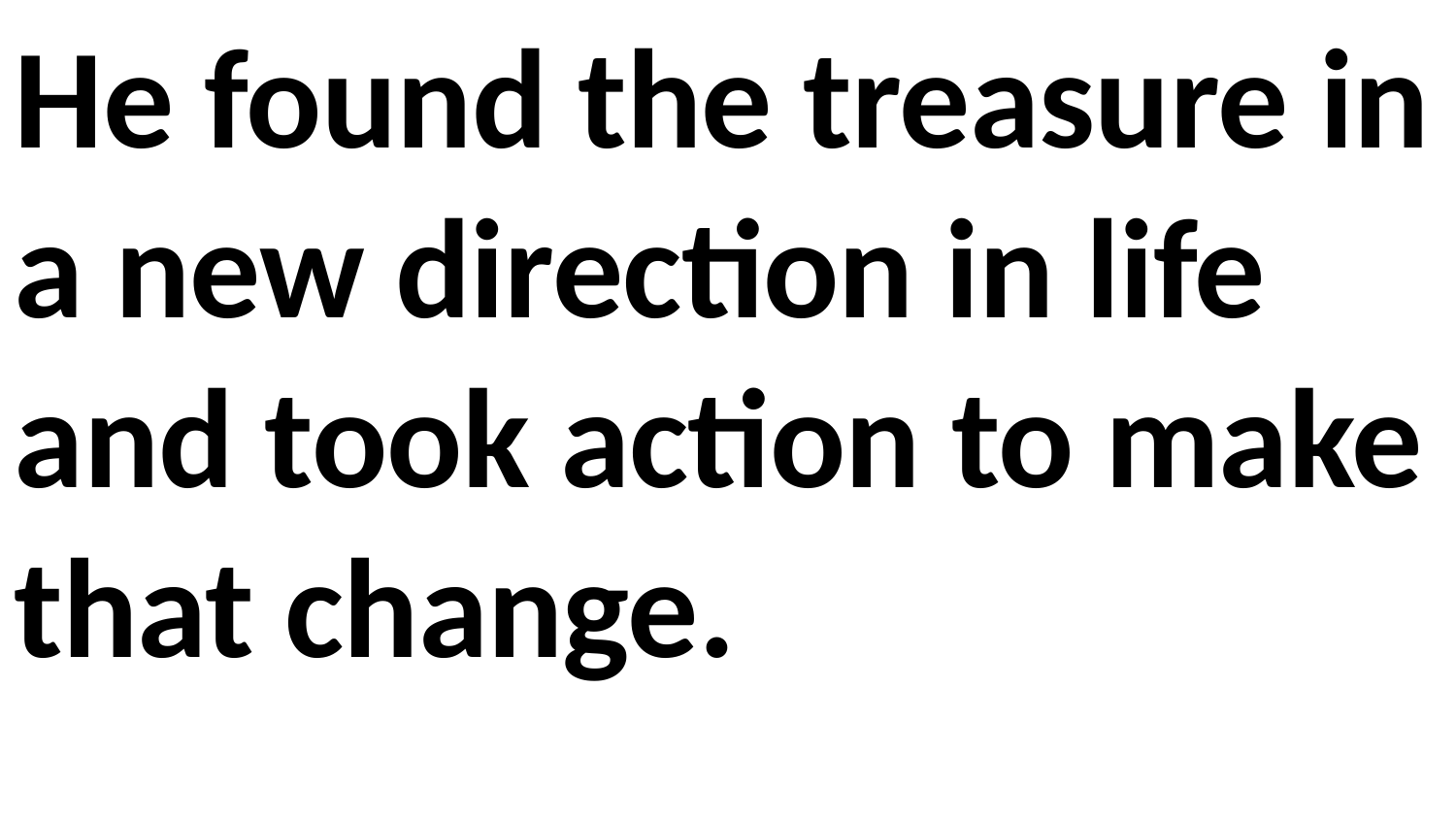

He found the treasure in a new direction in life and took action to make that change.